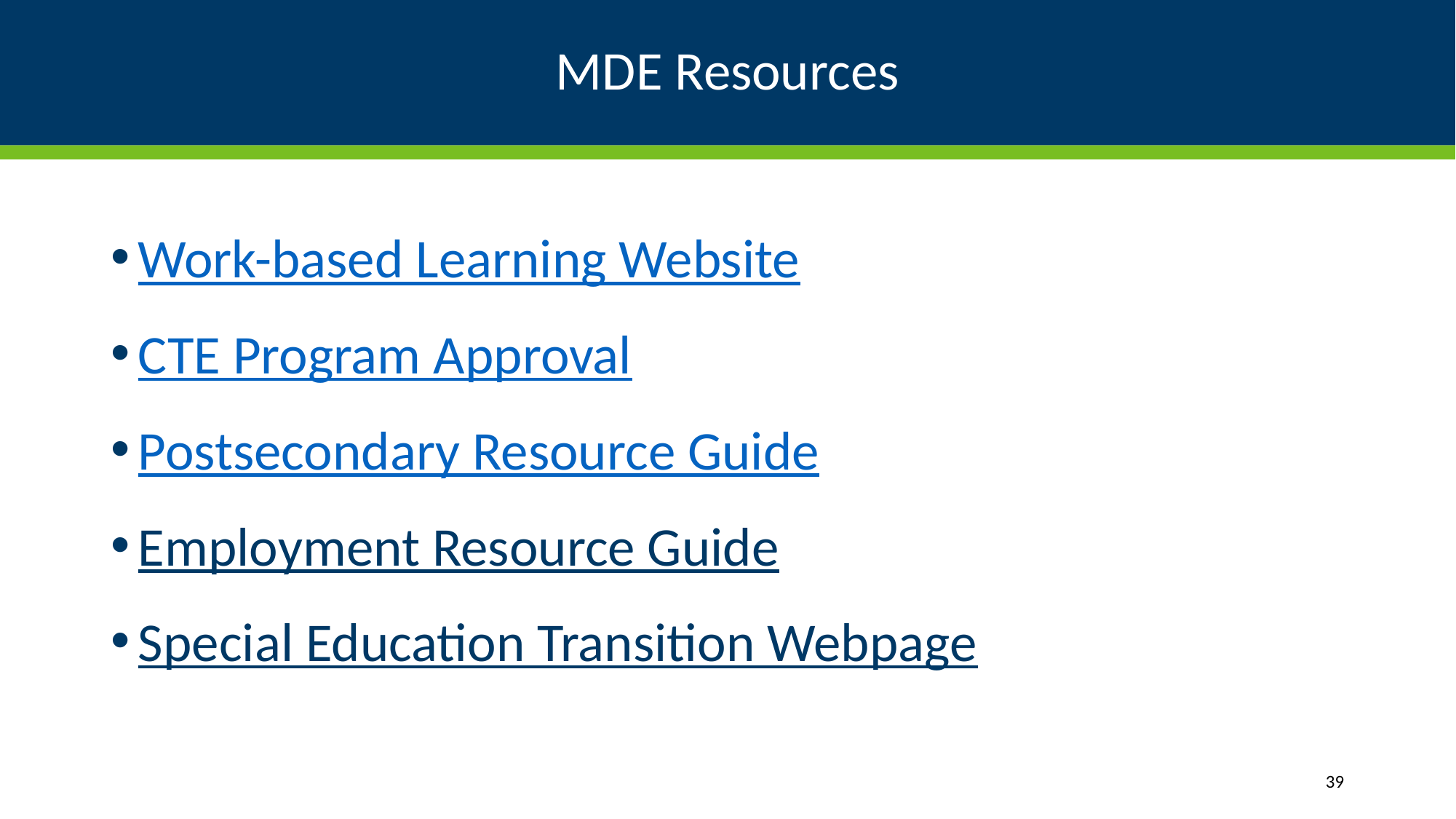

# MDE Resources
Work-based Learning Website
CTE Program Approval
Postsecondary Resource Guide
Employment Resource Guide
Special Education Transition Webpage
39